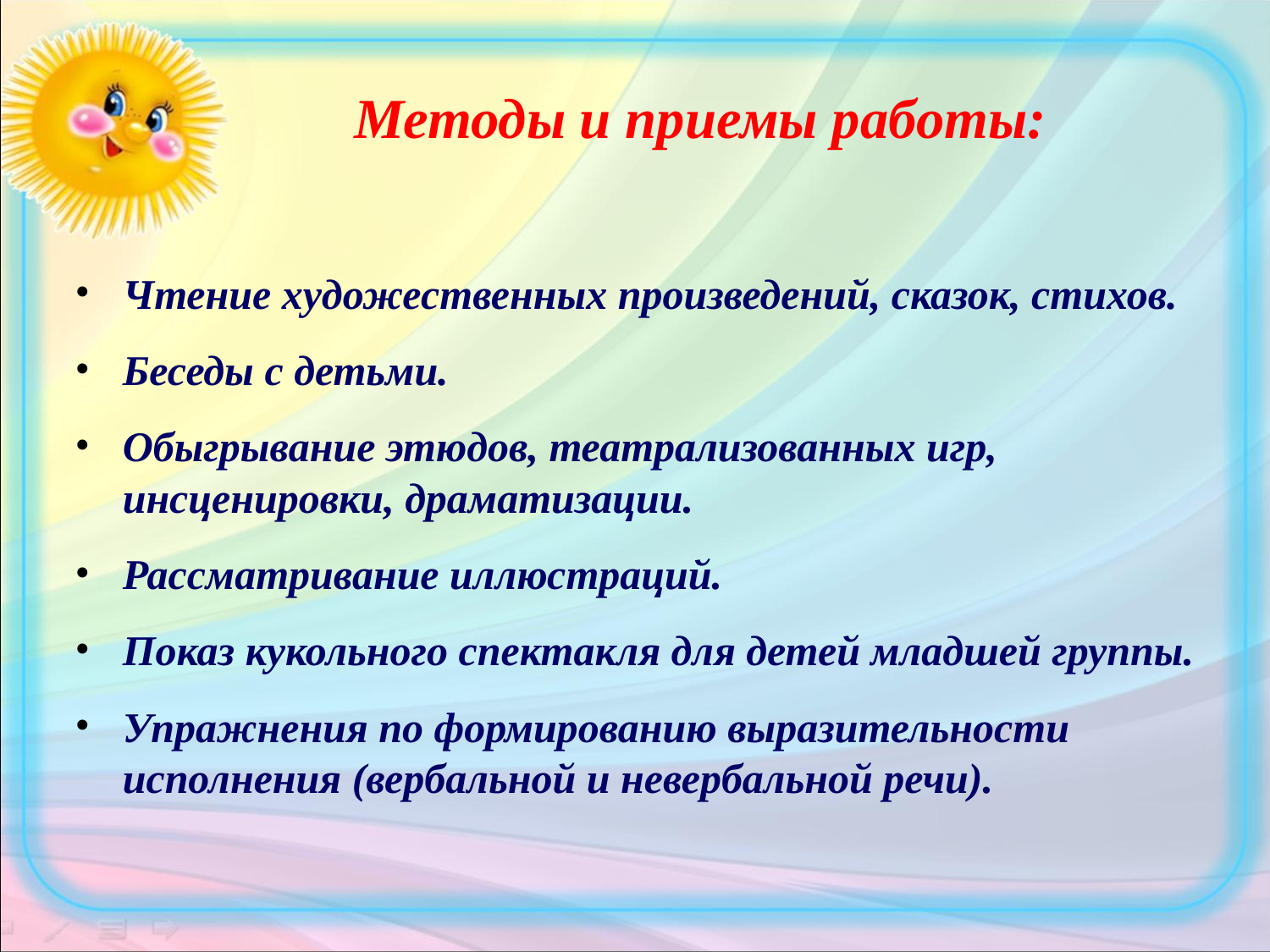

# Методы и приемы работы:
Чтение художественных произведений, сказок, стихов.
Беседы с детьми.
Обыгрывание этюдов, театрализованных игр, инсценировки, драматизации.
Рассматривание иллюстраций.
Показ кукольного спектакля для детей младшей группы.
Упражнения по формированию выразительности исполнения (вербальной и невербальной речи).